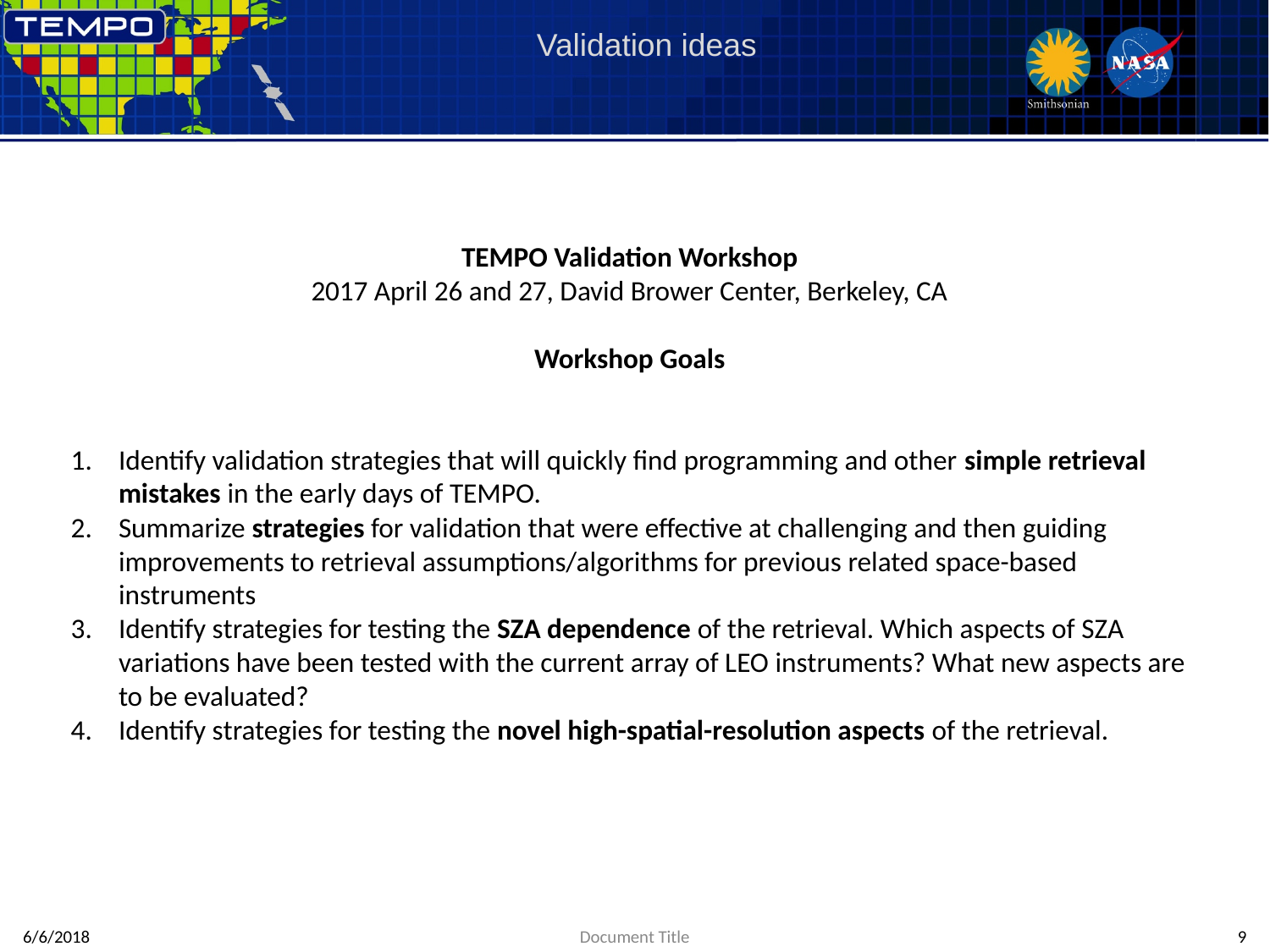

# Validation ideas
TEMPO Validation Workshop
2017 April 26 and 27, David Brower Center, Berkeley, CA

Workshop Goals

Identify validation strategies that will quickly find programming and other simple retrieval mistakes in the early days of TEMPO.
Summarize strategies for validation that were effective at challenging and then guiding improvements to retrieval assumptions/algorithms for previous related space-based instruments
Identify strategies for testing the SZA dependence of the retrieval. Which aspects of SZA variations have been tested with the current array of LEO instruments? What new aspects are to be evaluated?
Identify strategies for testing the novel high-spatial-resolution aspects of the retrieval.